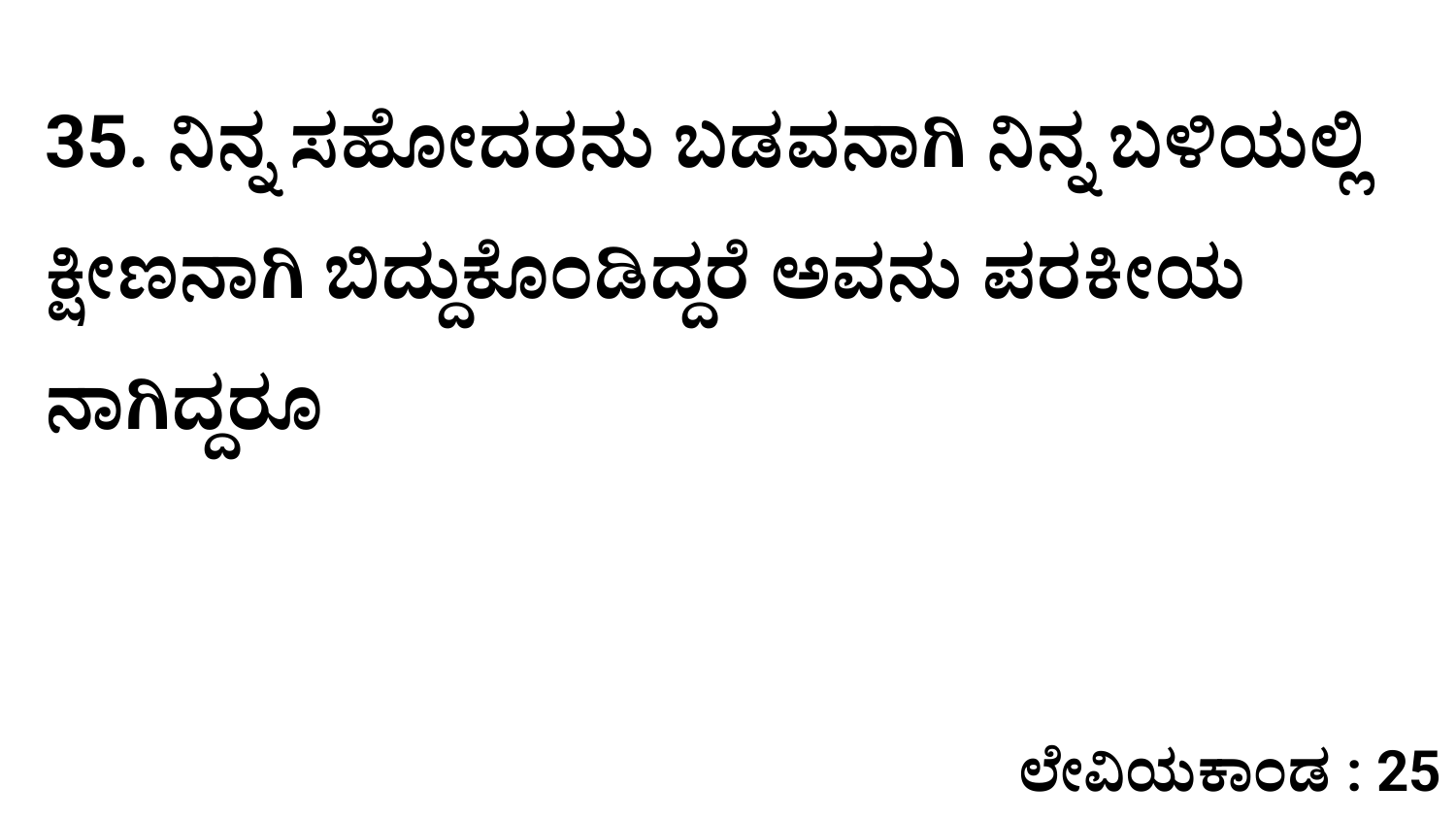

35. ನಿನ್ನ ಸಹೋದರನು ಬಡವನಾಗಿ ನಿನ್ನ ಬಳಿಯಲ್ಲಿ ಕ್ಷೀಣನಾಗಿ ಬಿದ್ದುಕೊಂಡಿದ್ದರೆ ಅವನು ಪರಕೀಯ ನಾಗಿದ್ದರೂ
ಲೇವಿಯಕಾಂಡ : 25